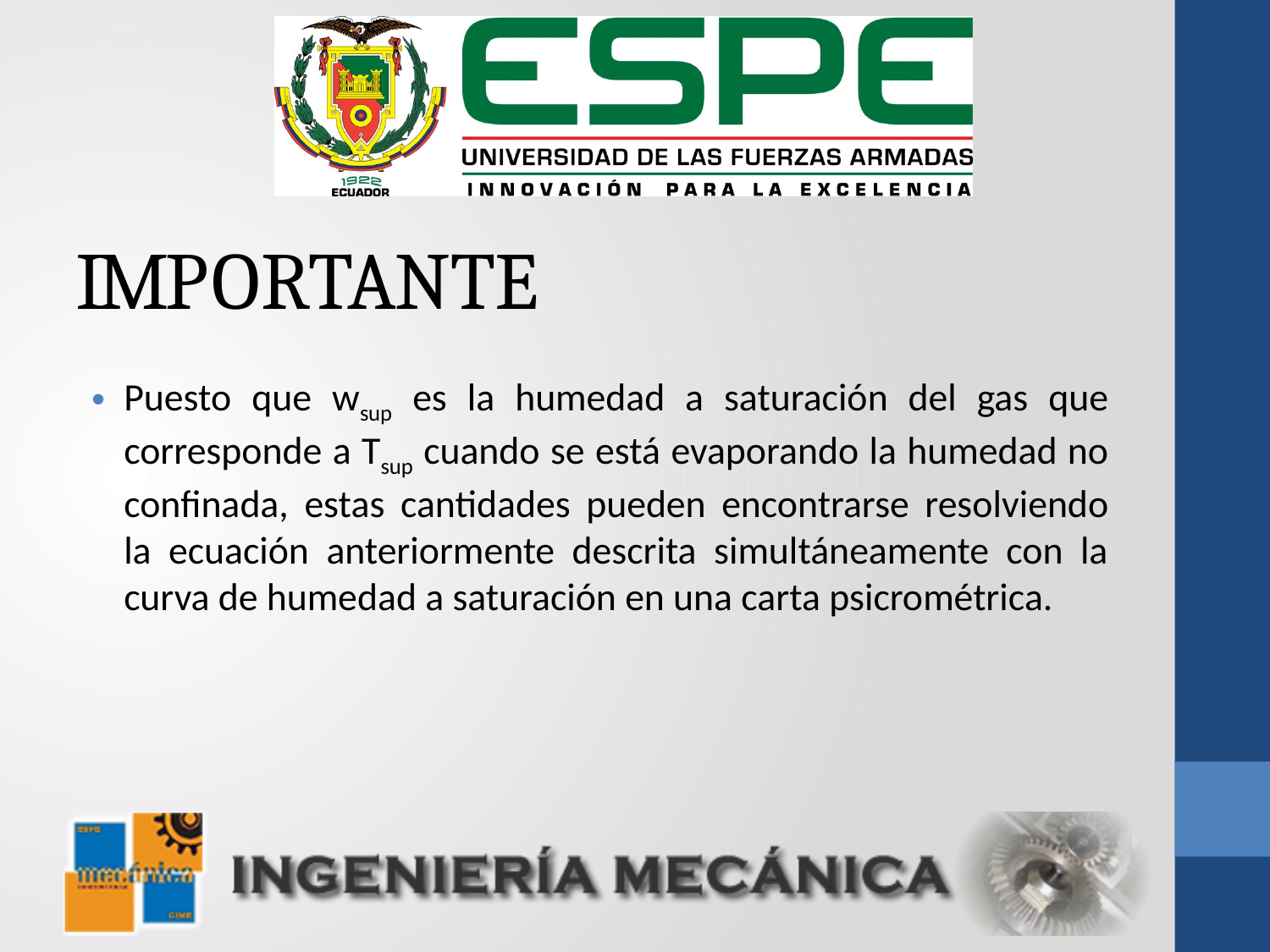

# IMPORTANTE
Puesto que wsup es la humedad a saturación del gas que corresponde a Tsup cuando se está evaporando la humedad no confinada, estas cantidades pueden encontrarse resolviendo la ecuación anteriormente descrita simultáneamente con la curva de humedad a saturación en una carta psicrométrica.